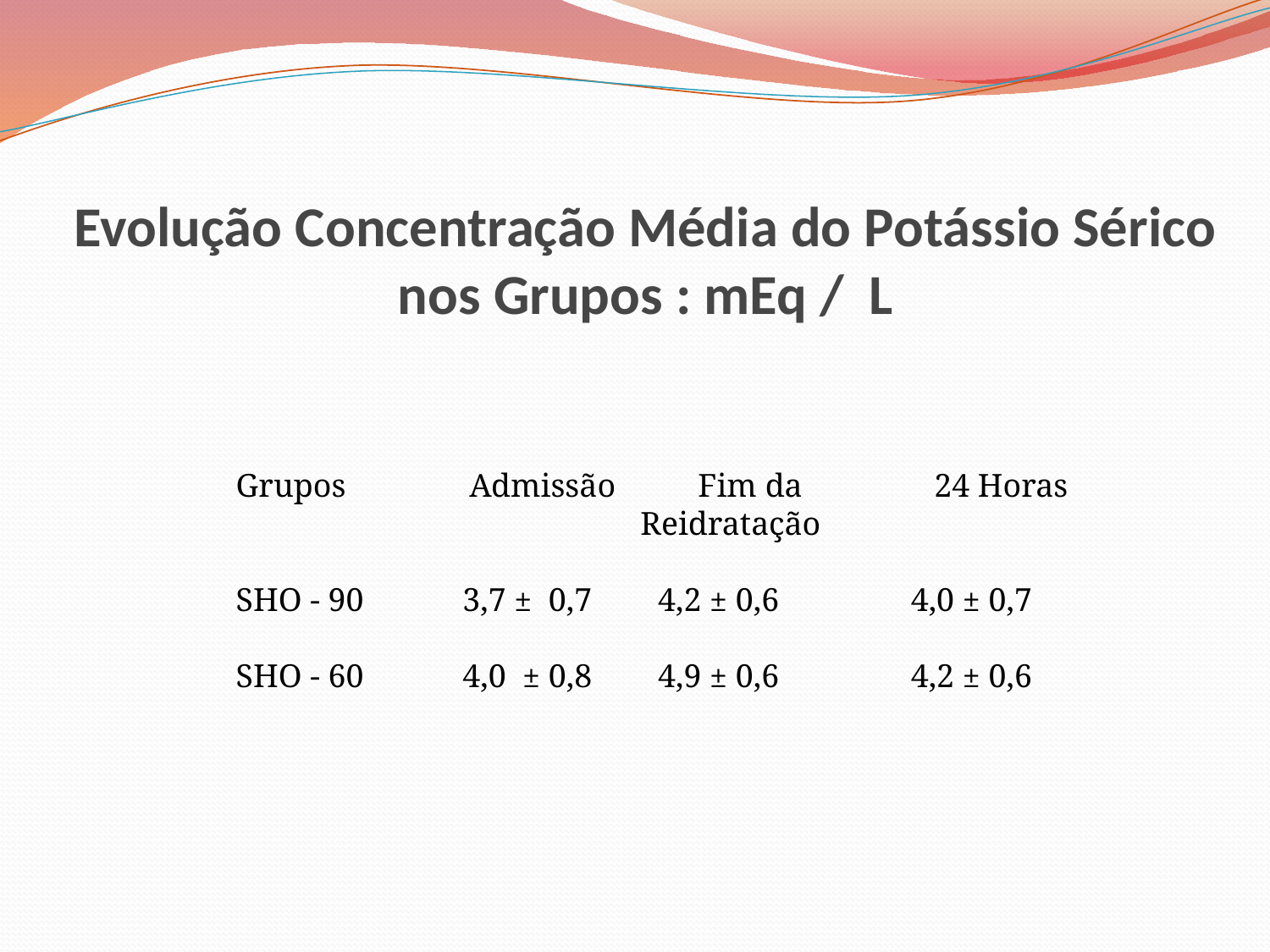

# Evolução Concentração Média do Potássio Sérico nos Grupos : mEq /  L
Grupos               Admissão          Fim da                24 Horas
                                                 Reidratação

SHO - 90            3,7 ±  0,7        4,2 ± 0,6                4,0 ± 0,7

SHO - 60            4,0  ± 0,8        4,9 ± 0,6                4,2 ± 0,6